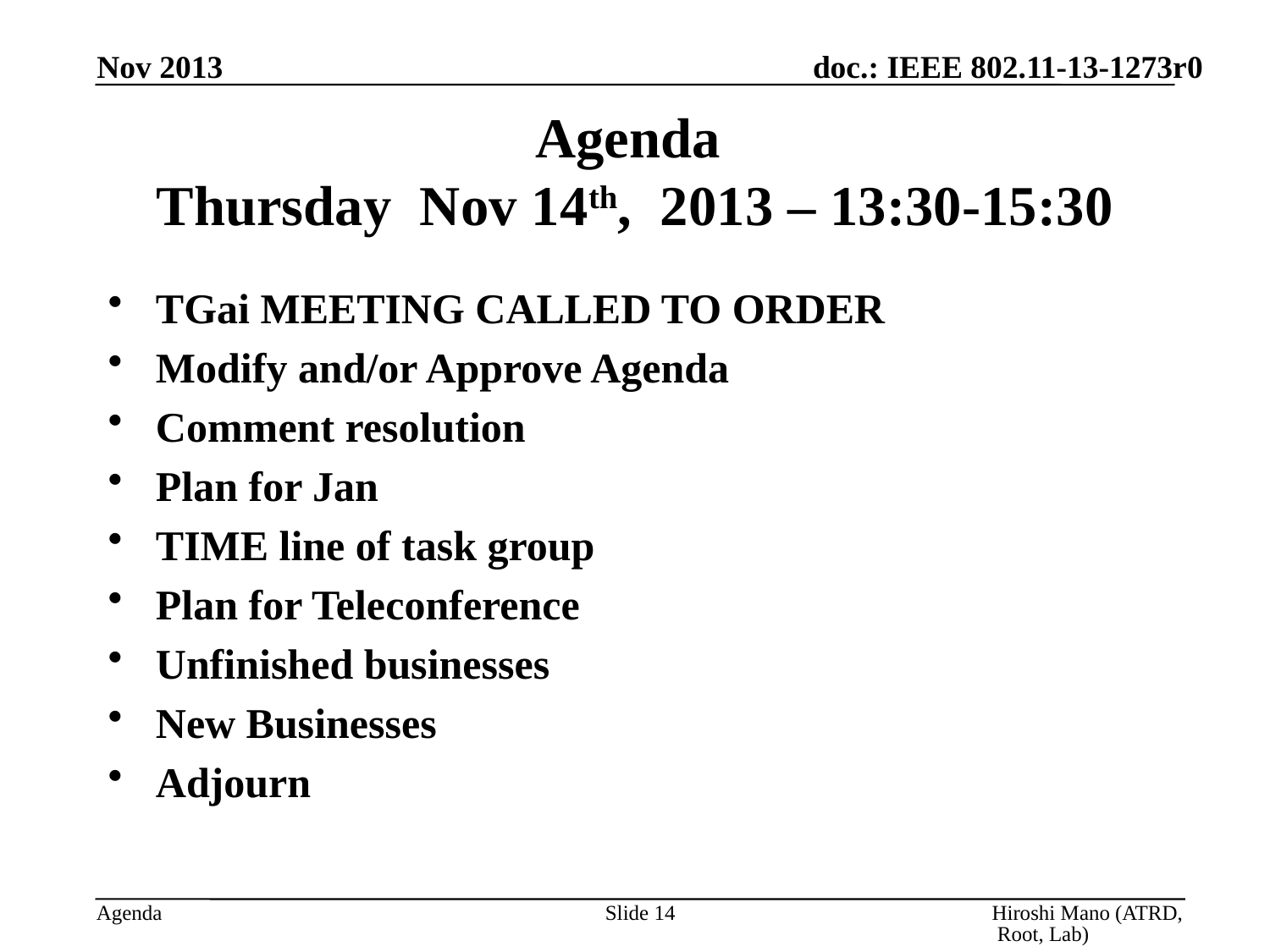

Nov 2013
# Agenda Thursday  Nov 14th,  2013 – 13:30-15:30
TGai MEETING CALLED TO ORDER
Modify and/or Approve Agenda
Comment resolution
Plan for Jan
TIME line of task group
Plan for Teleconference
Unfinished businesses
New Businesses
Adjourn
Slide 14
Hiroshi Mano (ATRD, Root, Lab)